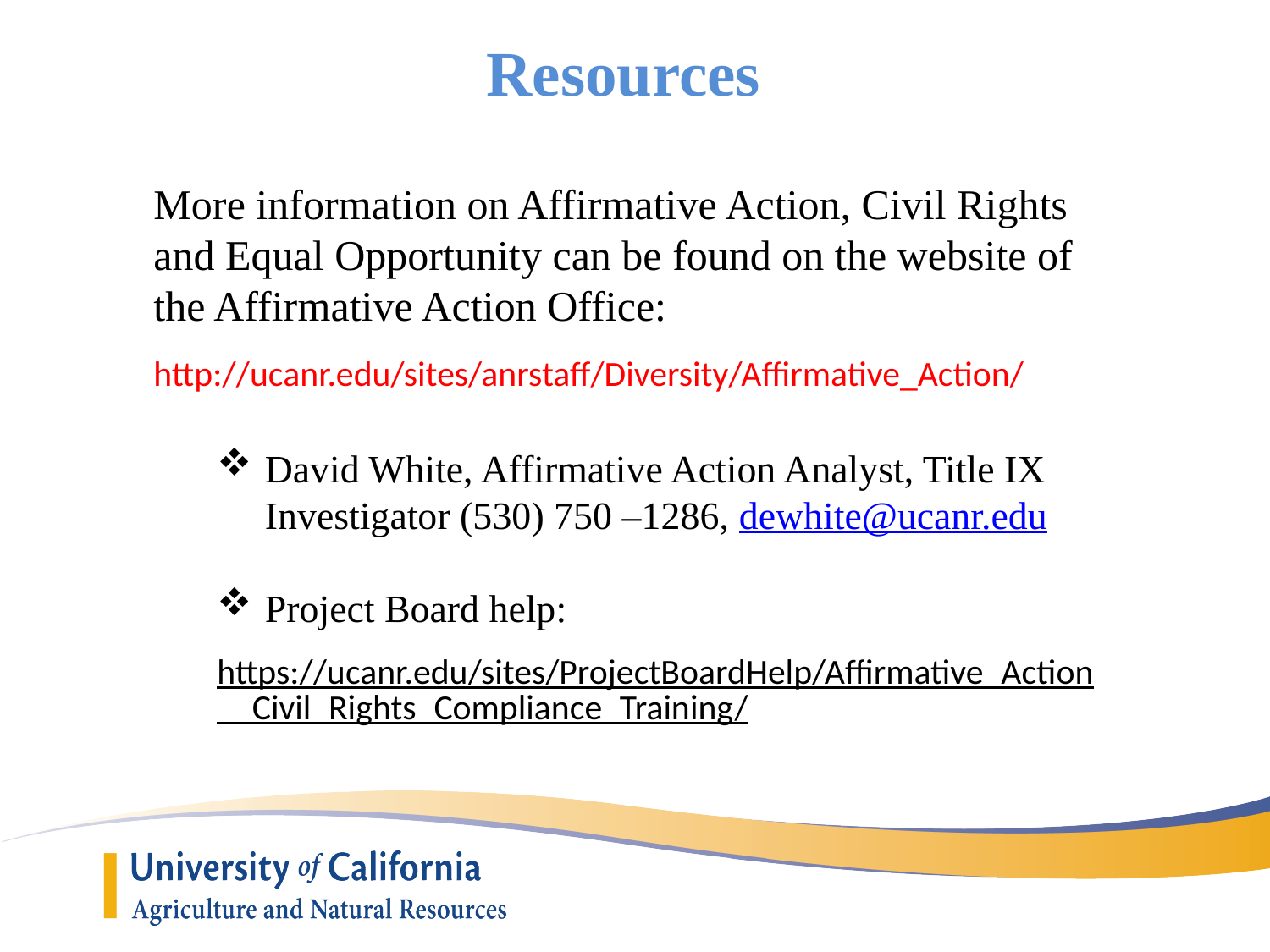

# Resources
More information on Affirmative Action, Civil Rights and Equal Opportunity can be found on the website of the Affirmative Action Office:
http://ucanr.edu/sites/anrstaff/Diversity/Affirmative_Action/

David White, Affirmative Action Analyst, Title IX Investigator (530) 750 –1286, dewhite@ucanr.edu
Project Board help:
https://ucanr.edu/sites/ProjectBoardHelp/Affirmative_Action__Civil_Rights_Compliance_Training/